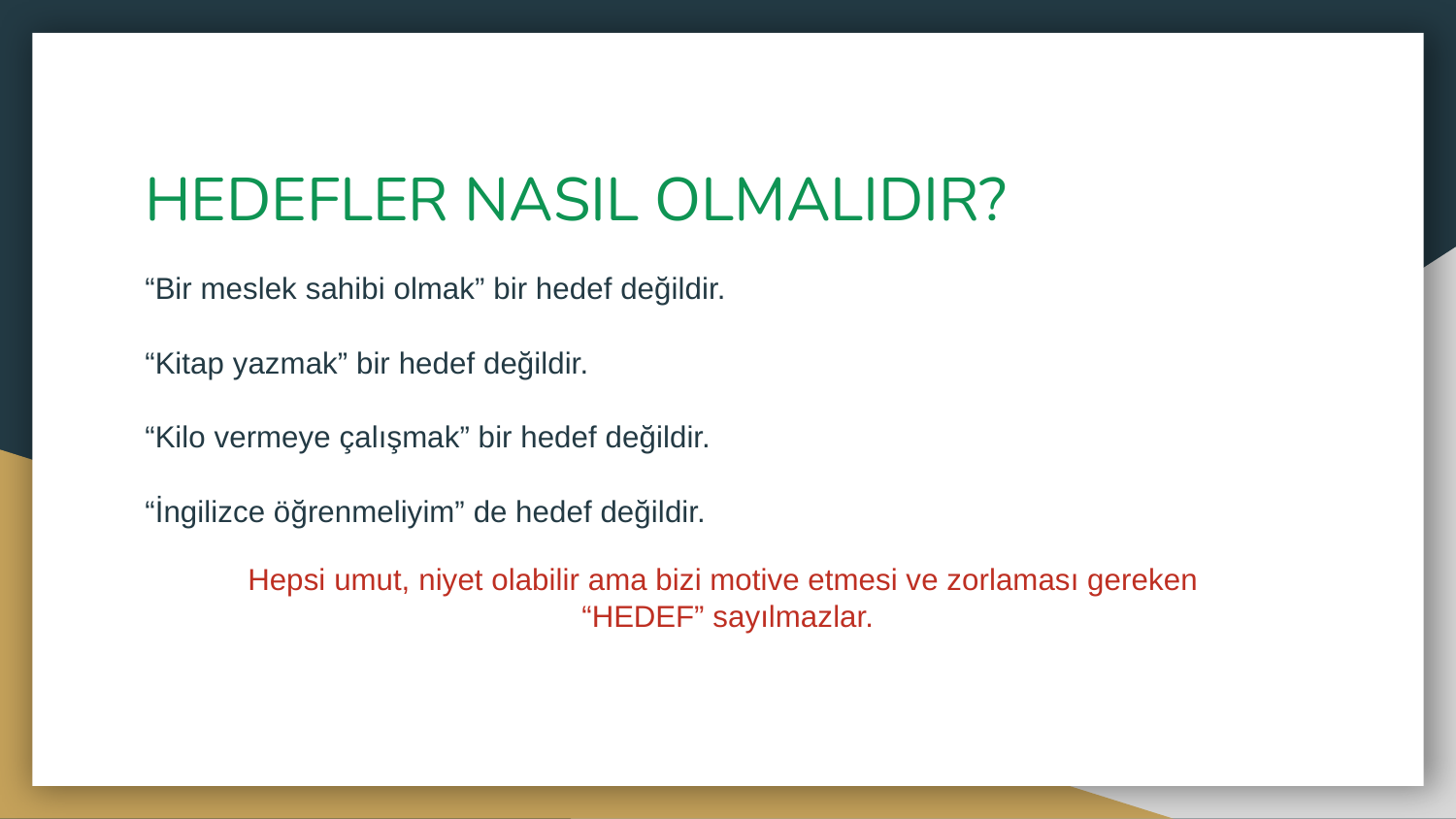

# HEDEFLER NASIL OLMALIDIR?
“Bir meslek sahibi olmak” bir hedef değildir.
“Kitap yazmak” bir hedef değildir.
“Kilo vermeye çalışmak” bir hedef değildir.
“İngilizce öğrenmeliyim” de hedef değildir.
Hepsi umut, niyet olabilir ama bizi motive etmesi ve zorlaması gereken
“HEDEF” sayılmazlar.